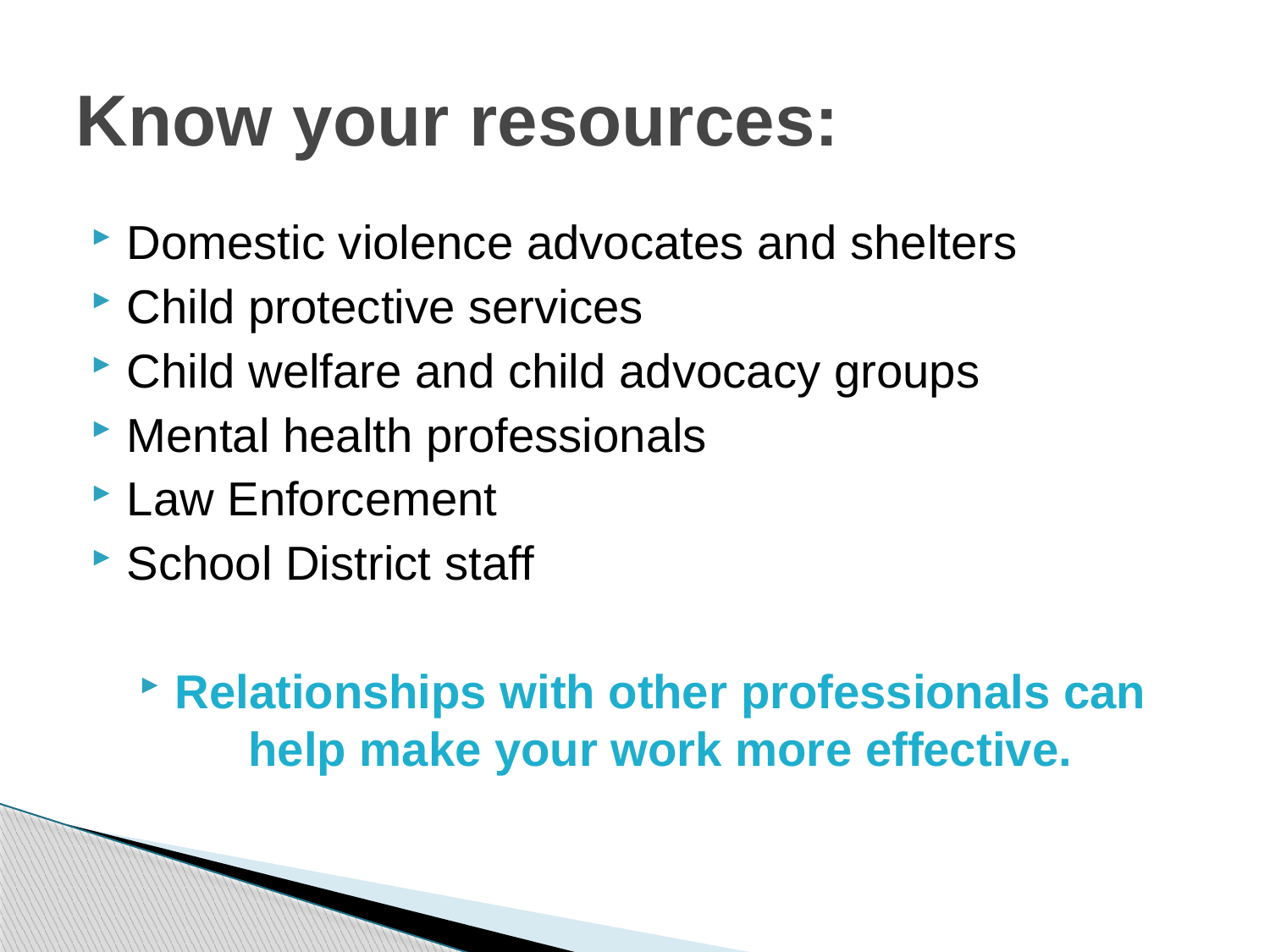

# Know your resources:
Domestic violence advocates and shelters
Child protective services
Child welfare and child advocacy groups
Mental health professionals
Law Enforcement
School District staff

Relationships with other professionals can help make your work more effective.